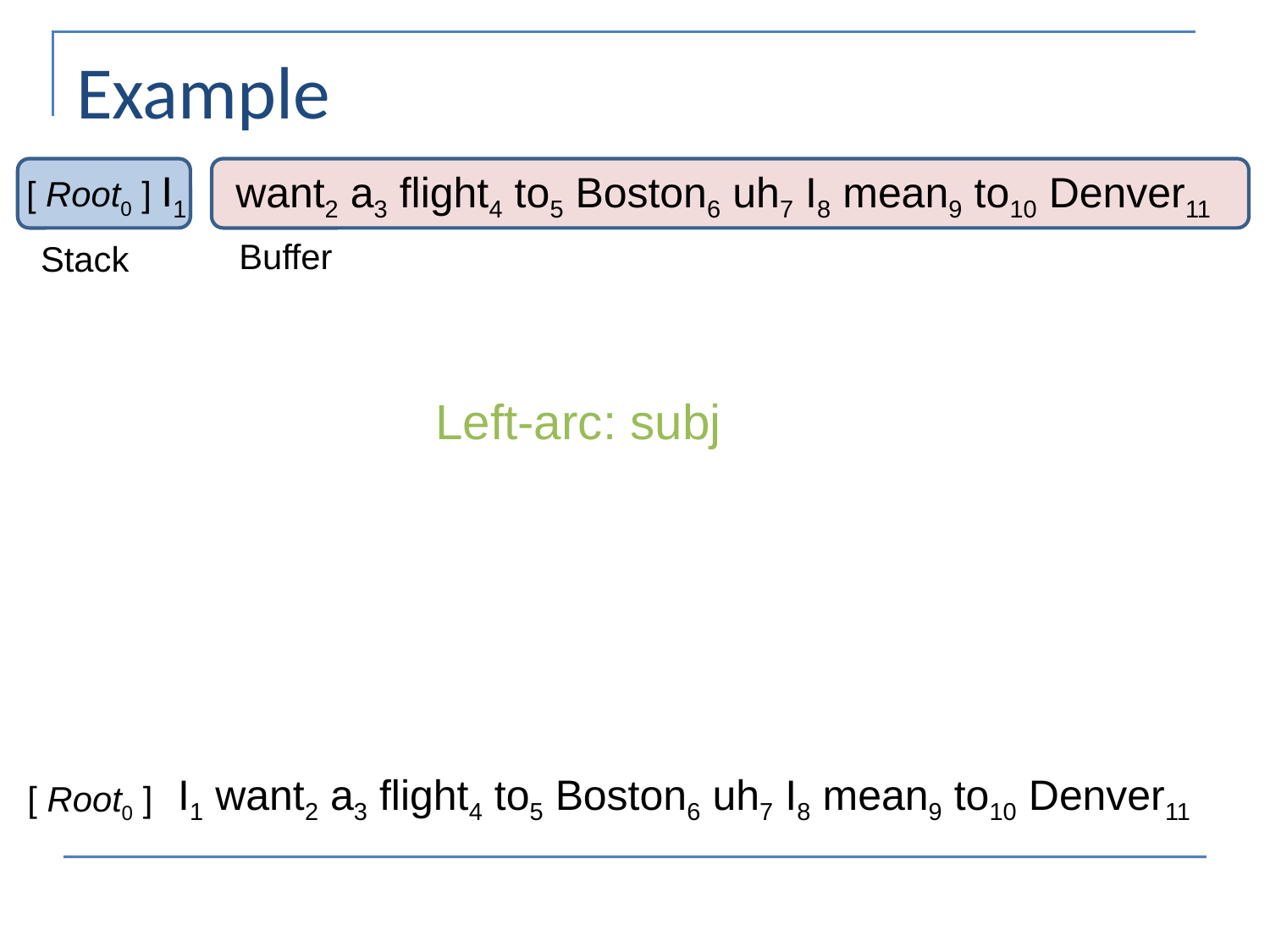

# Example
[ Root0 ] I1

want2 a3 flight4 to5 Boston6 uh7 I8 mean9 to10 Denver11

Buffer
Stack
Left-arc: subj

I1 want2 a3 flight4 to5 Boston6 uh7 I8 mean9 to10 Denver11

[ Root0 ]